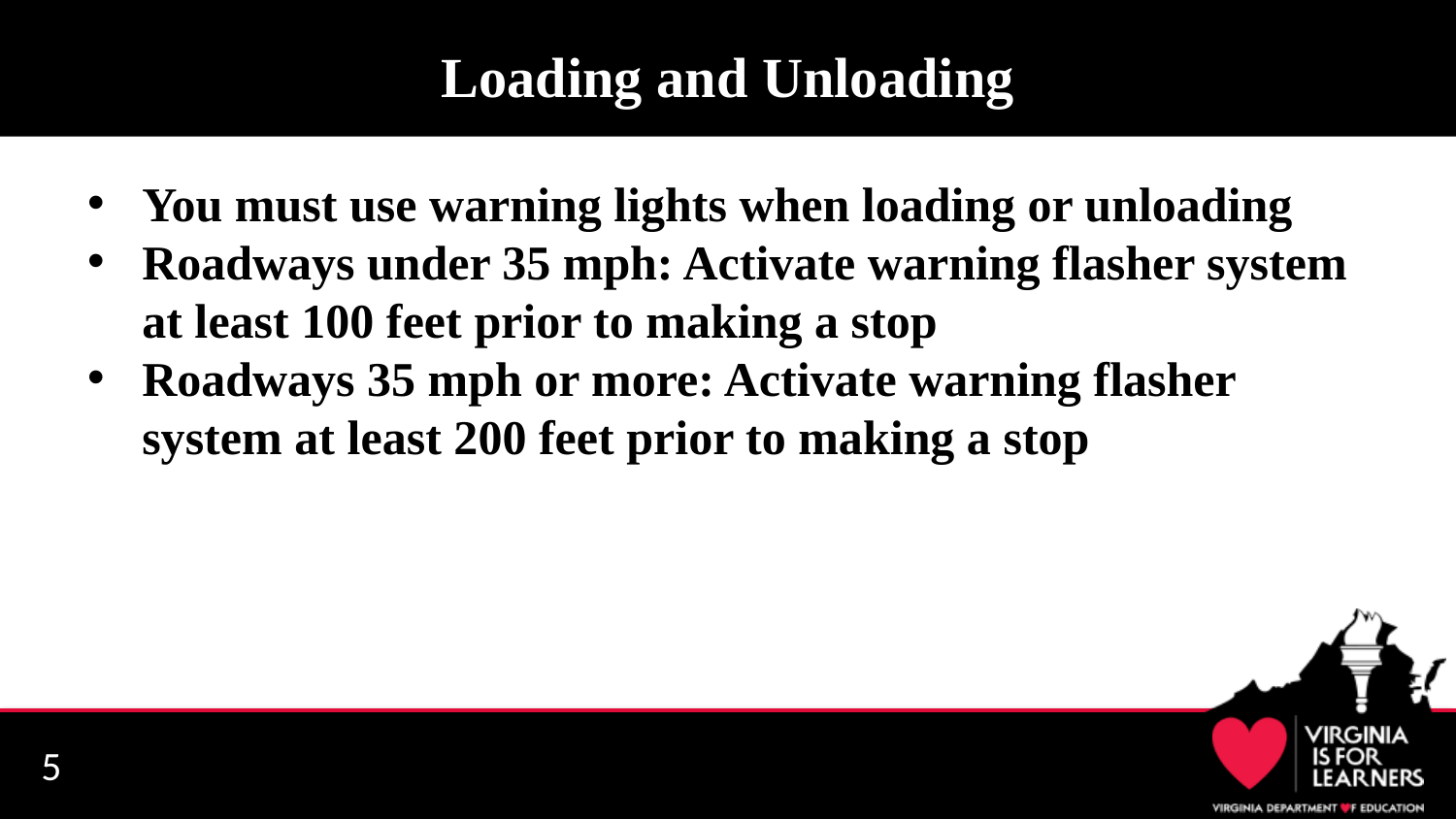

# Loading and Unloading
You must use warning lights when loading or unloading
Roadways under 35 mph: Activate warning flasher system at least 100 feet prior to making a stop
Roadways 35 mph or more: Activate warning flasher system at least 200 feet prior to making a stop